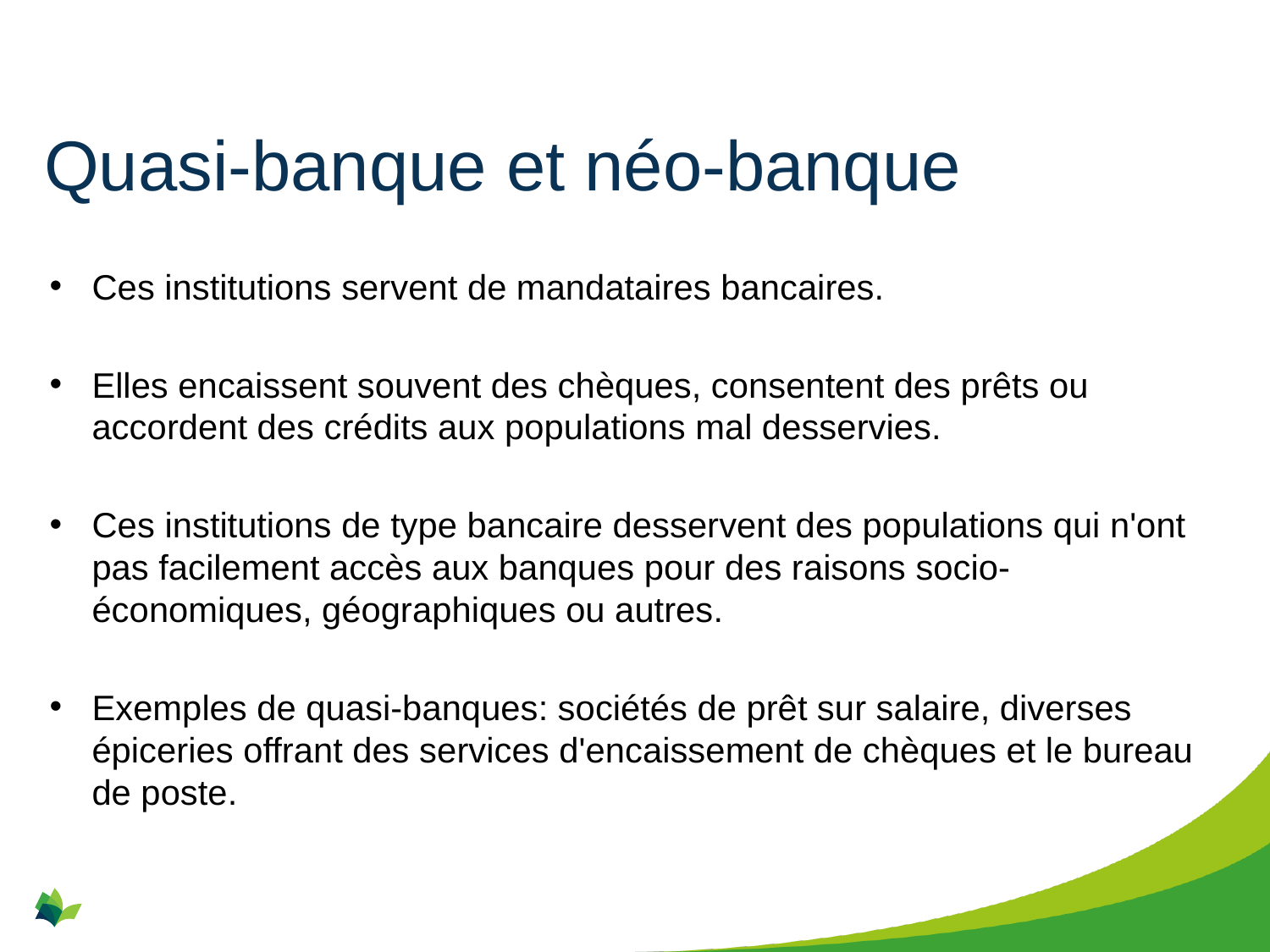

# Quasi-banque et néo-banque
Ces institutions servent de mandataires bancaires.
Elles encaissent souvent des chèques, consentent des prêts ou accordent des crédits aux populations mal desservies.
Ces institutions de type bancaire desservent des populations qui n'ont pas facilement accès aux banques pour des raisons socio-économiques, géographiques ou autres.
Exemples de quasi-banques: sociétés de prêt sur salaire, diverses épiceries offrant des services d'encaissement de chèques et le bureau de poste.